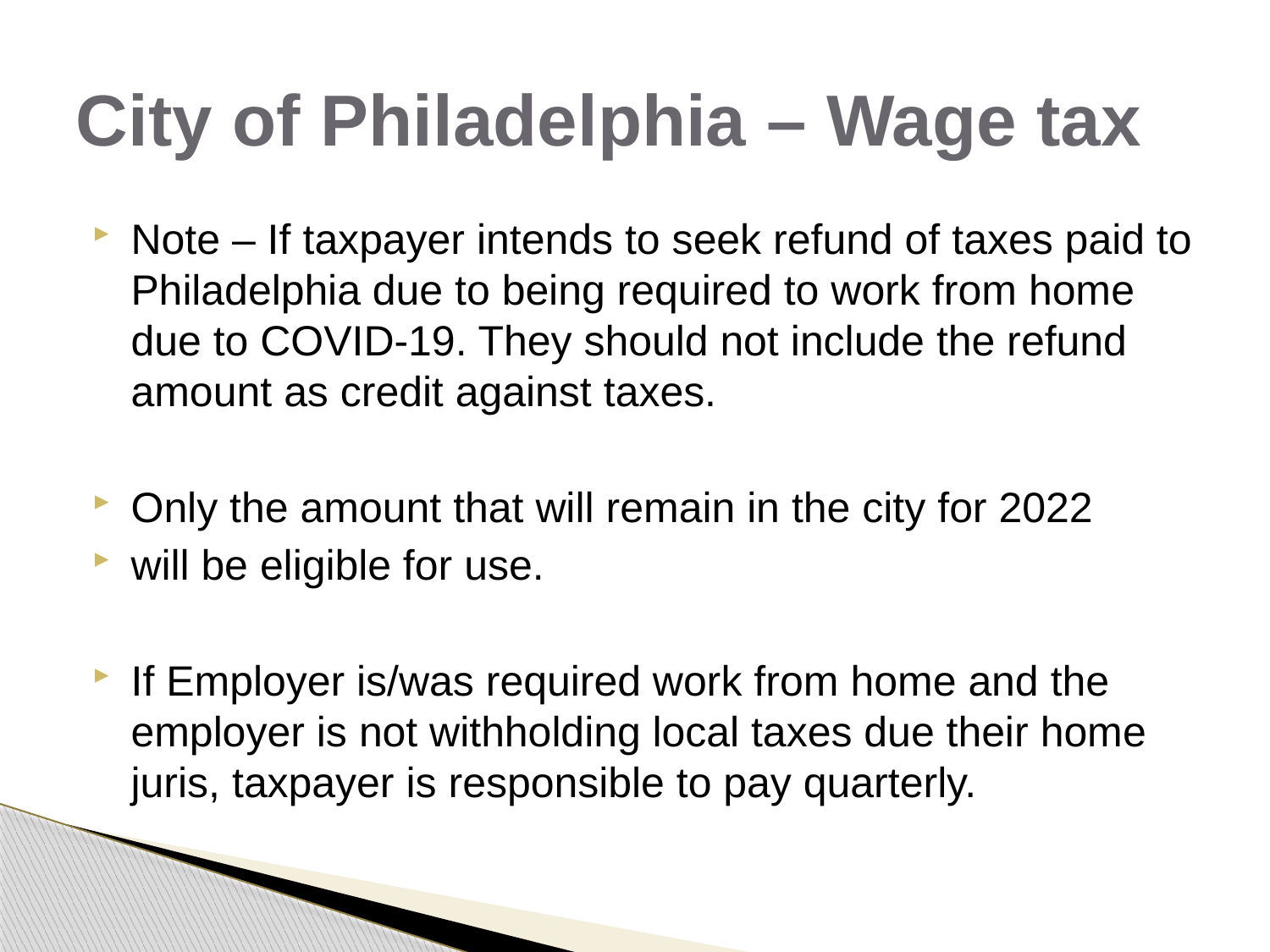

# City of Philadelphia – Wage tax
Note – If taxpayer intends to seek refund of taxes paid to Philadelphia due to being required to work from home due to COVID-19. They should not include the refund amount as credit against taxes.

Only the amount that will remain in the city for 2022
will be eligible for use.

If Employer is/was required work from home and the employer is not withholding local taxes due their home juris, taxpayer is responsible to pay quarterly.